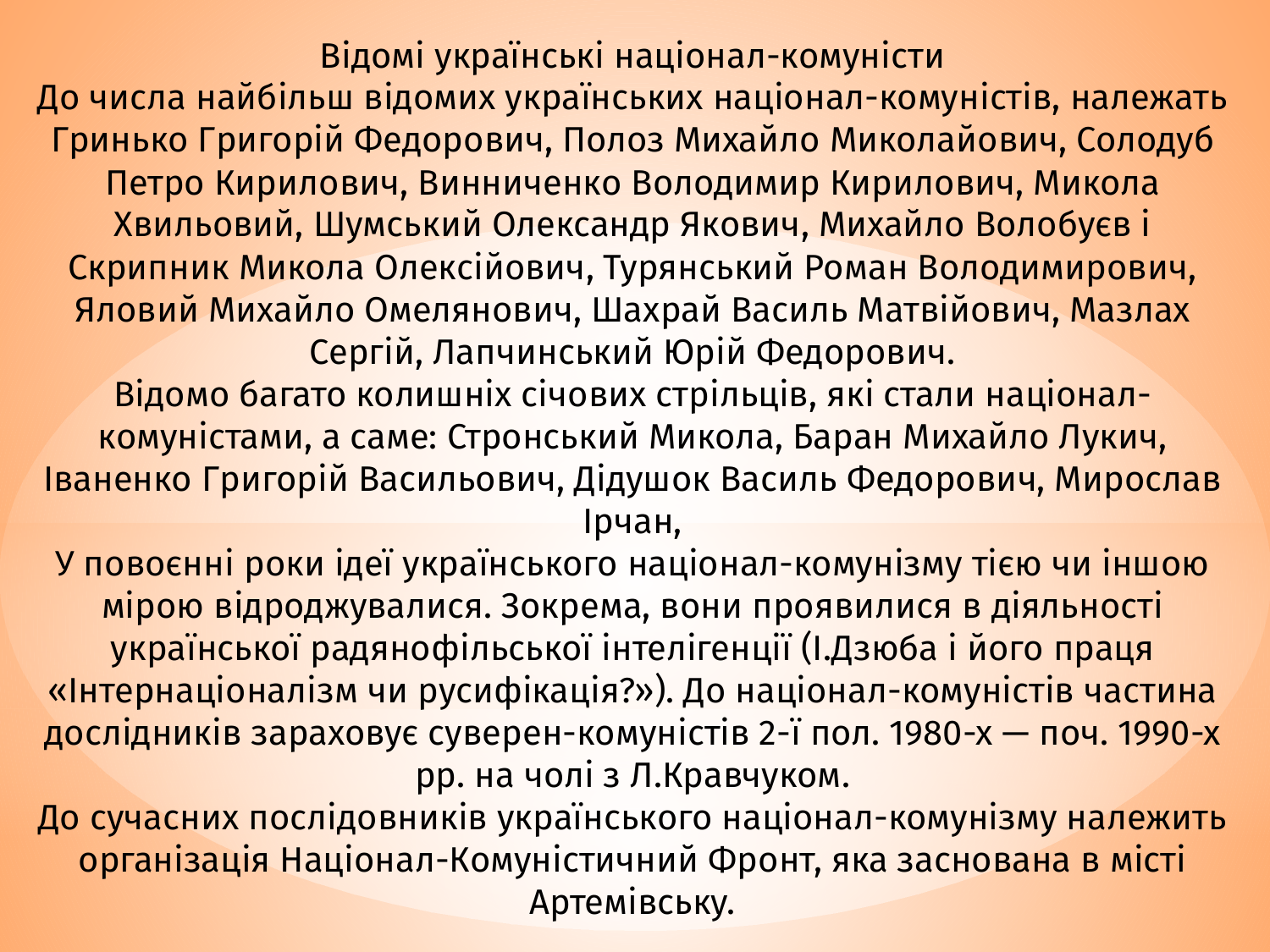

Відомі українські націонал-комуністи
До числа найбільш відомих українських націонал-комуністів, належать Гринько Григорій Федорович, Полоз Михайло Миколайович, Солодуб Петро Кирилович, Винниченко Володимир Кирилович, Микола Хвильовий, Шумський Олександр Якович, Михайло Волобуєв і Скрипник Микола Олексійович, Турянський Роман Володимирович, Яловий Михайло Омелянович, Шахрай Василь Матвійович, Мазлах Сергій, Лапчинський Юрій Федорович.
Відомо багато колишніх січових стрільців, які стали націонал-комуністами, а саме: Стронський Микола, Баран Михайло Лукич, Іваненко Григорій Васильович, Дідушок Василь Федорович, Мирослав Ірчан,
У повоєнні роки ідеї українського націонал-комунізму тією чи іншою мірою відроджувалися. Зокрема, вони проявилися в діяльності української радянофільської інтелігенції (І.Дзюба і його праця «Інтернаціоналізм чи русифікація?»). До націонал-комуністів частина дослідників зараховує суверен-комуністів 2-ї пол. 1980-х — поч. 1990-х рр. на чолі з Л.Кравчуком.
До сучасних послідовників українського націонал-комунізму належить організація Націонал-Комуністичний Фронт, яка заснована в місті Артемівську.